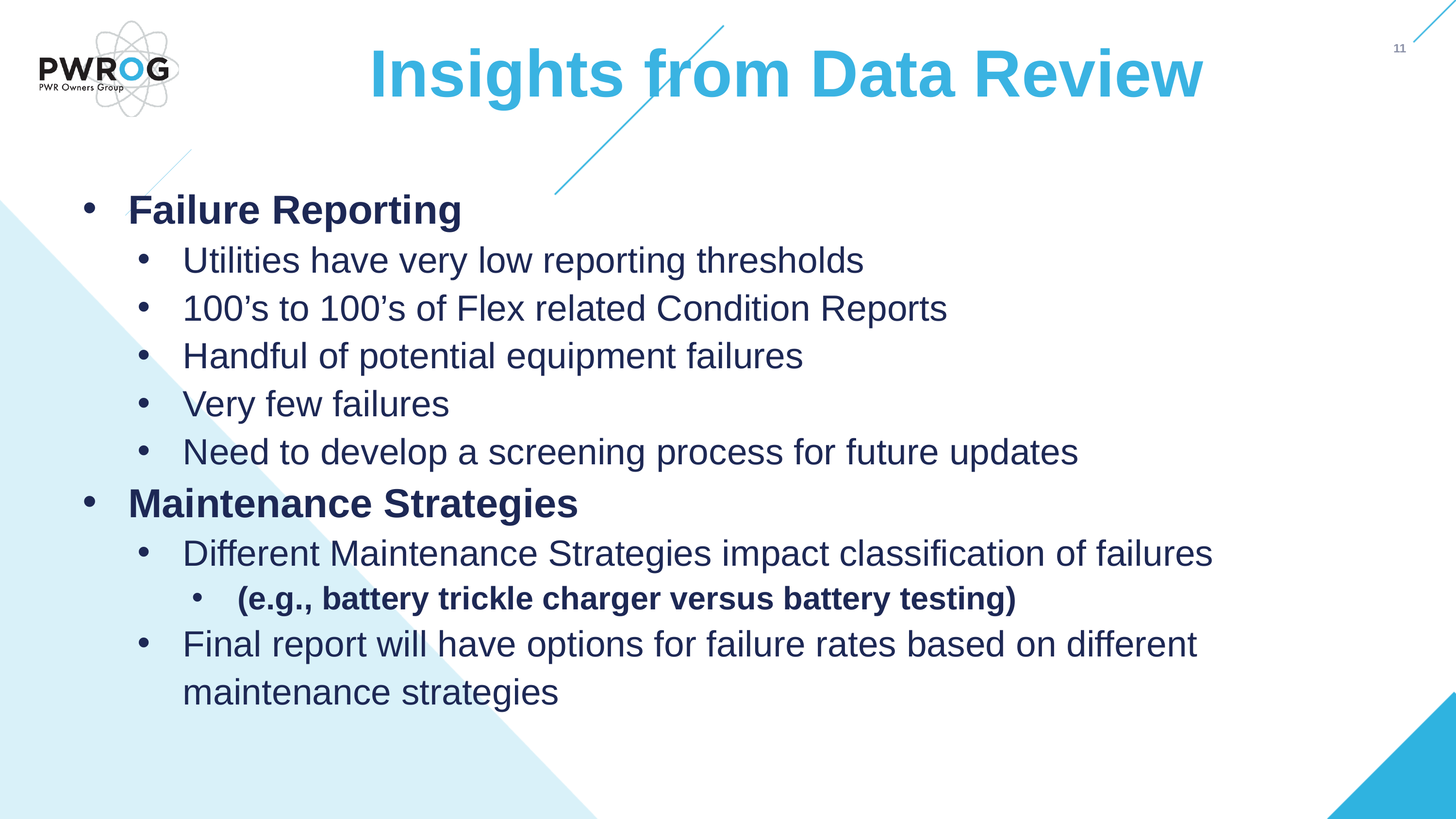

11
Insights from Data Review
Failure Reporting
Utilities have very low reporting thresholds
100’s to 100’s of Flex related Condition Reports
Handful of potential equipment failures
Very few failures
Need to develop a screening process for future updates
Maintenance Strategies
Different Maintenance Strategies impact classification of failures
(e.g., battery trickle charger versus battery testing)
Final report will have options for failure rates based on different maintenance strategies